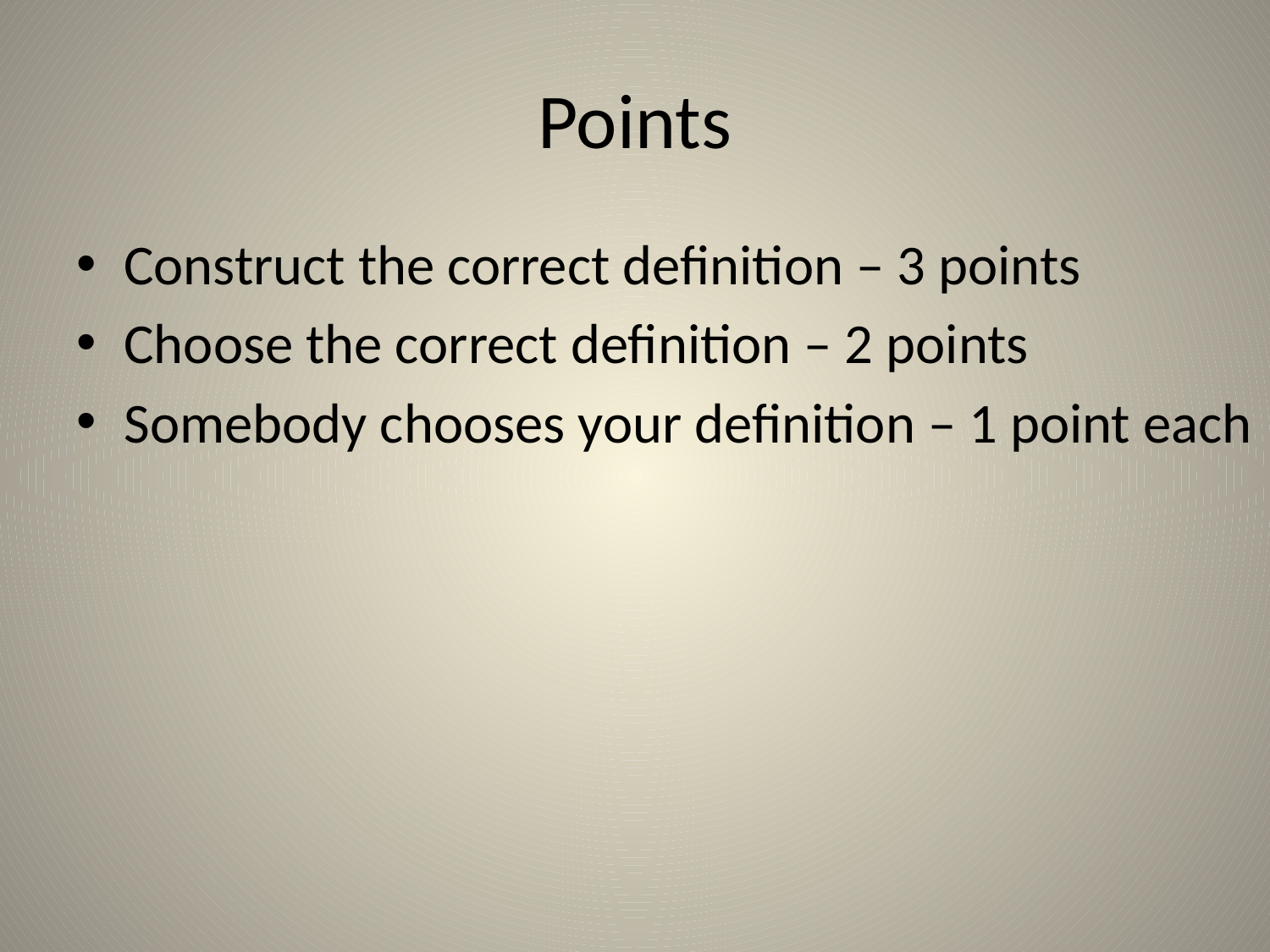

# Points
Construct the correct definition – 3 points
Choose the correct definition – 2 points
Somebody chooses your definition – 1 point each